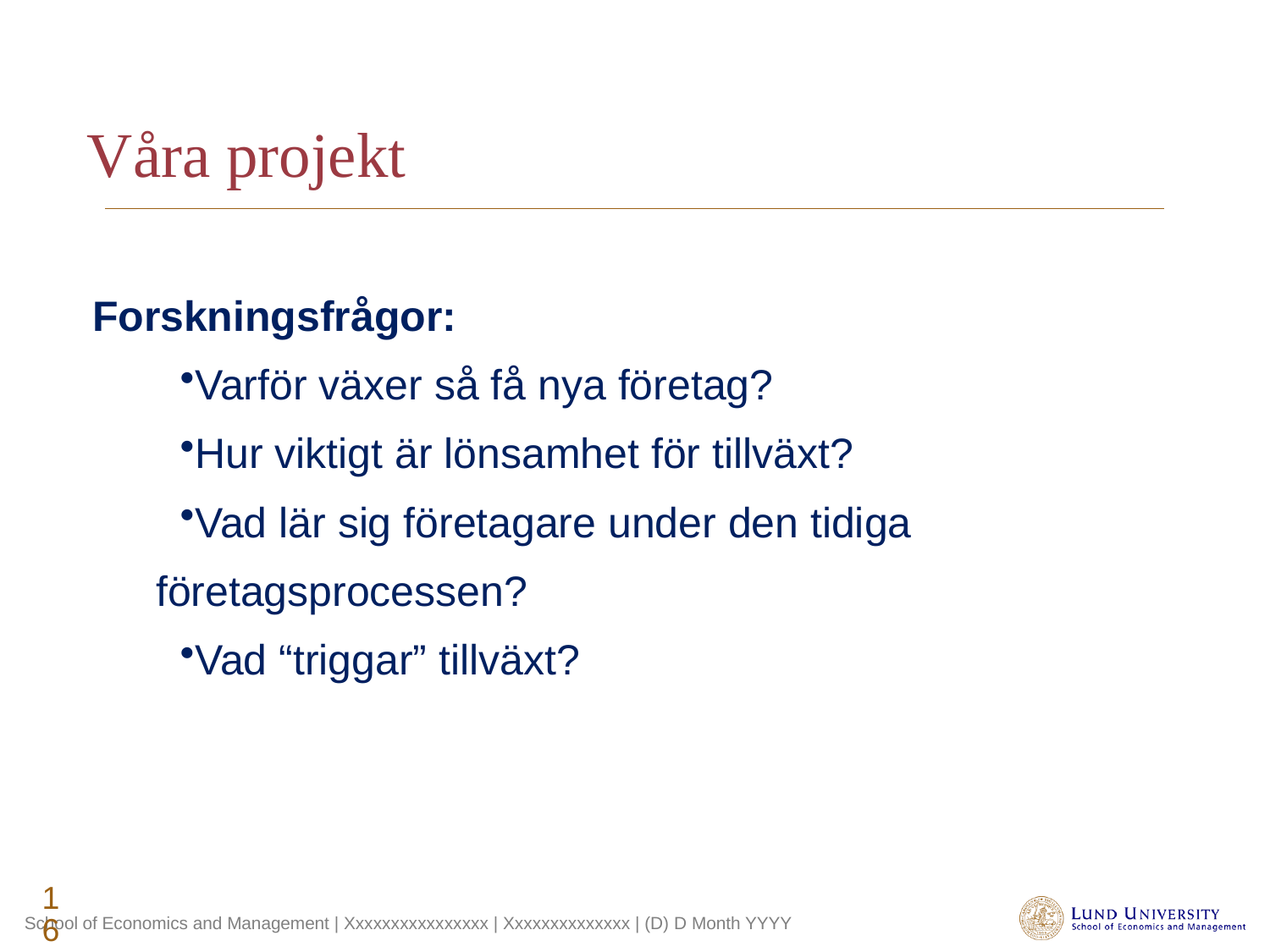

Våra projekt
Forskningsfrågor:
Varför växer så få nya företag?
Hur viktigt är lönsamhet för tillväxt?
Vad lär sig företagare under den tidiga företagsprocessen?
Vad “triggar” tillväxt?
16